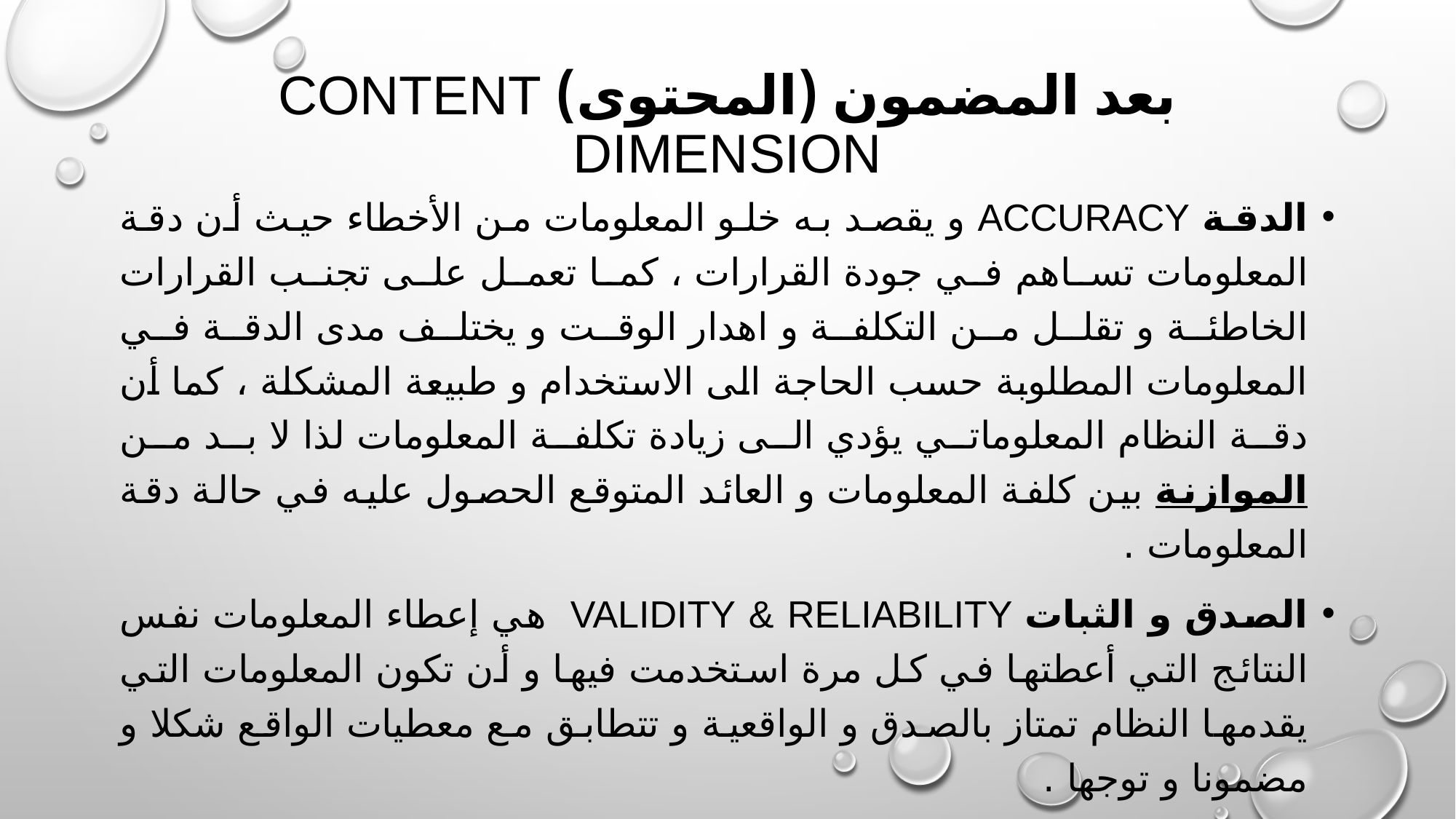

# بعد المضمون (المحتوى) Content Dimension
الدقة Accuracy و يقصد به خلو المعلومات من الأخطاء حيث أن دقة المعلومات تساهم في جودة القرارات ، كما تعمل على تجنب القرارات الخاطئة و تقلل من التكلفة و اهدار الوقت و يختلف مدى الدقة في المعلومات المطلوبة حسب الحاجة الى الاستخدام و طبيعة المشكلة ، كما أن دقة النظام المعلوماتي يؤدي الى زيادة تكلفة المعلومات لذا لا بد من الموازنة بين كلفة المعلومات و العائد المتوقع الحصول عليه في حالة دقة المعلومات .
الصدق و الثبات Validity & Reliability  هي إعطاء المعلومات نفس النتائج التي أعطتها في كل مرة استخدمت فيها و أن تكون المعلومات التي يقدمها النظام تمتاز بالصدق و الواقعية و تتطابق مع معطيات الواقع شكلا و مضمونا و توجها .